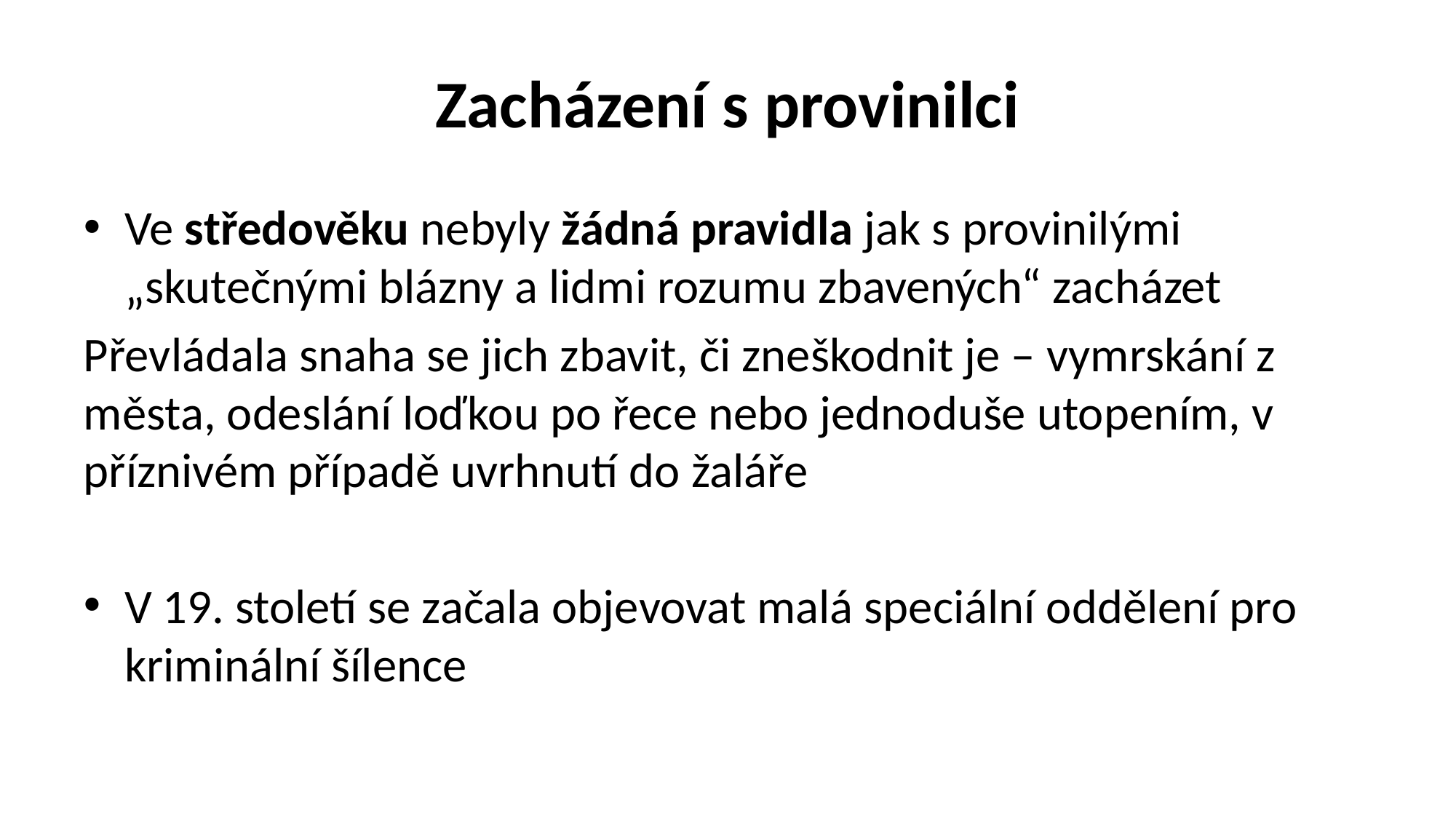

# Zacházení s provinilci
Ve středověku nebyly žádná pravidla jak s provinilými „skutečnými blázny a lidmi rozumu zbavených“ zacházet
Převládala snaha se jich zbavit, či zneškodnit je – vymrskání z města, odeslání loďkou po řece nebo jednoduše utopením, v příznivém případě uvrhnutí do žaláře

V 19. století se začala objevovat malá speciální oddělení pro kriminální šílence